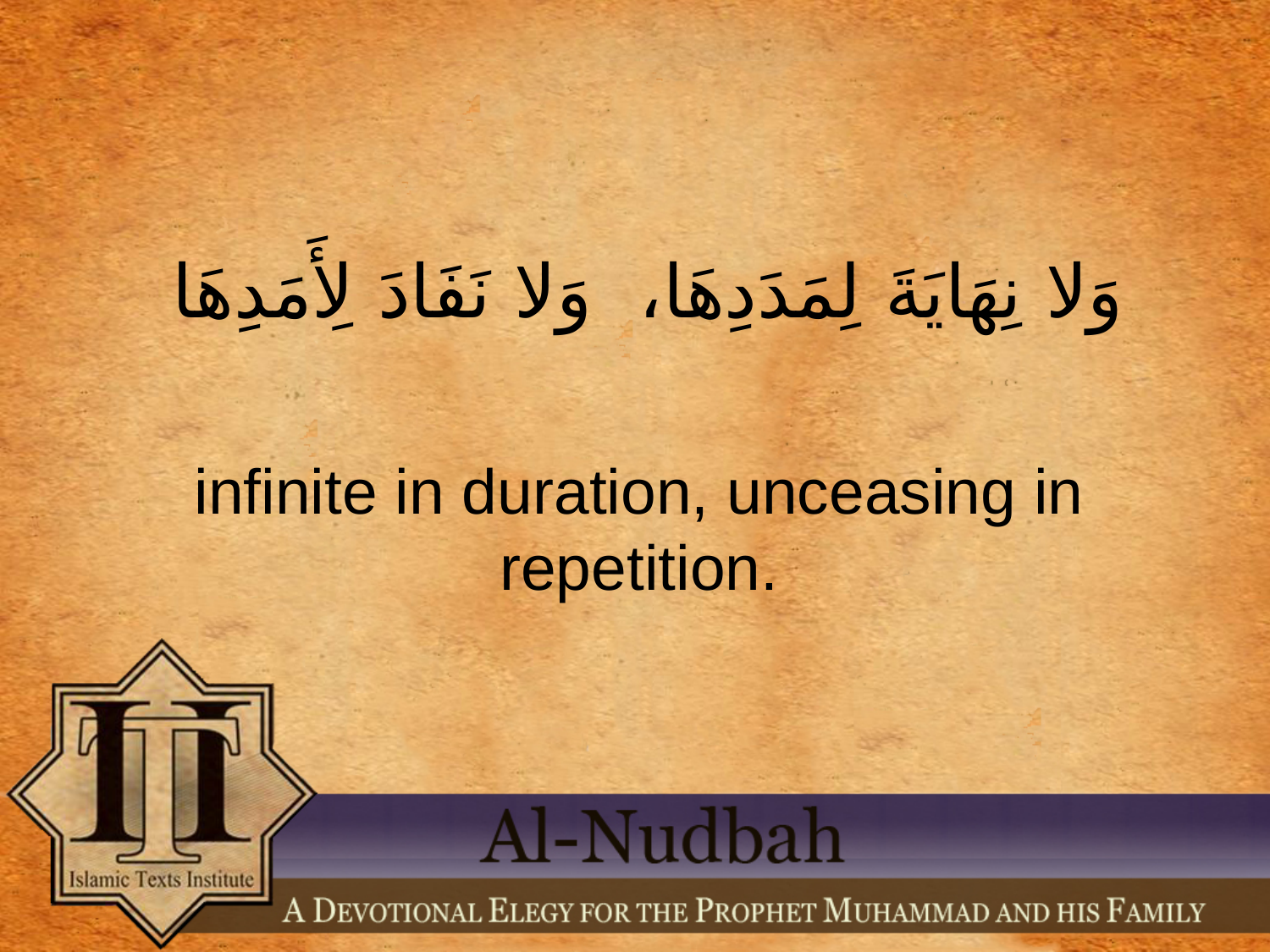

وَلا نِهَايَةَ لِمَدَدِهَا،  وَلا نَفَادَ لِأَمَدِهَا
infinite in duration, unceasing in repetition.